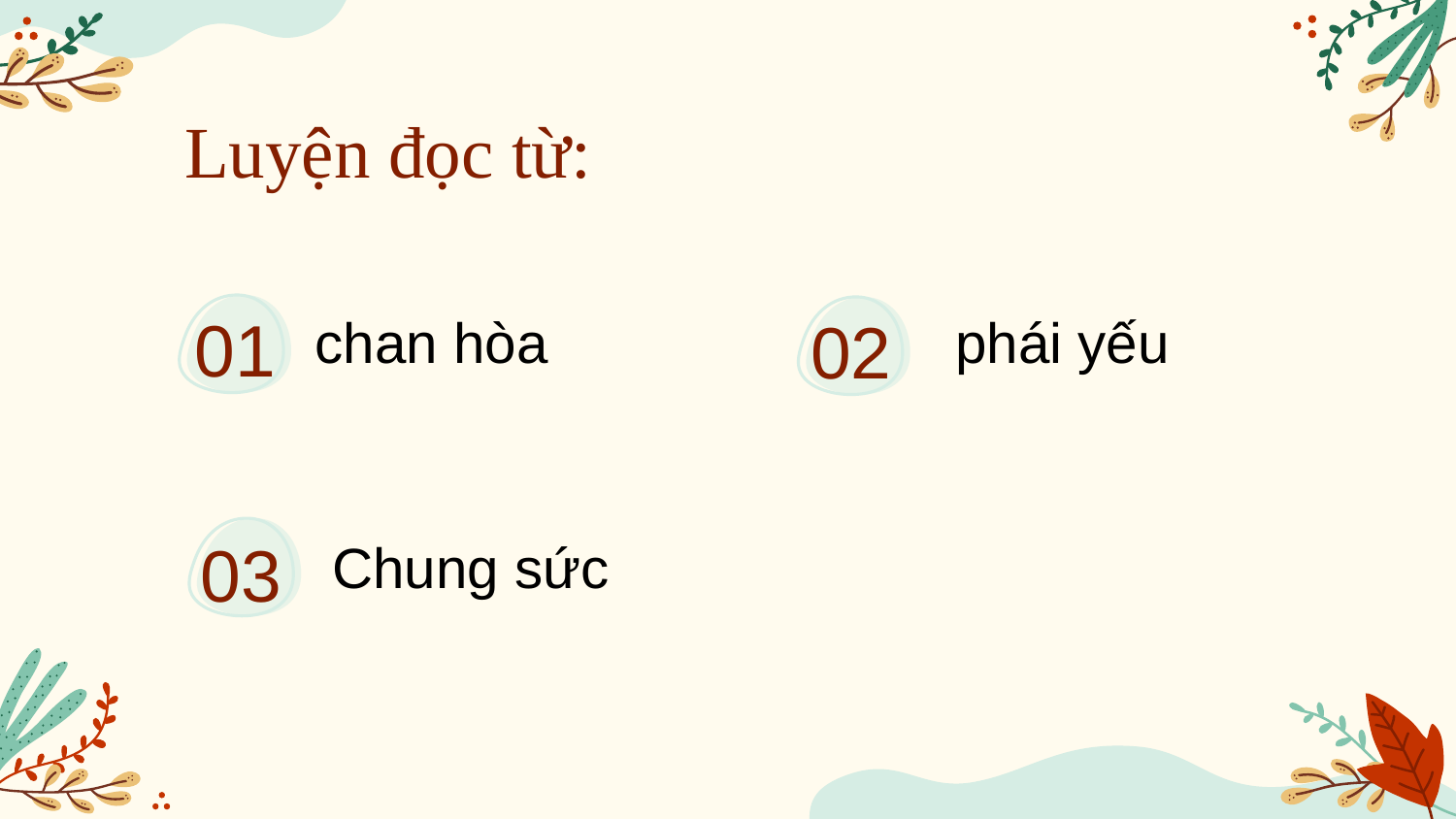

Luyện đọc từ:

chan hòa
phái yếu
01
# 02

Chung sức
03